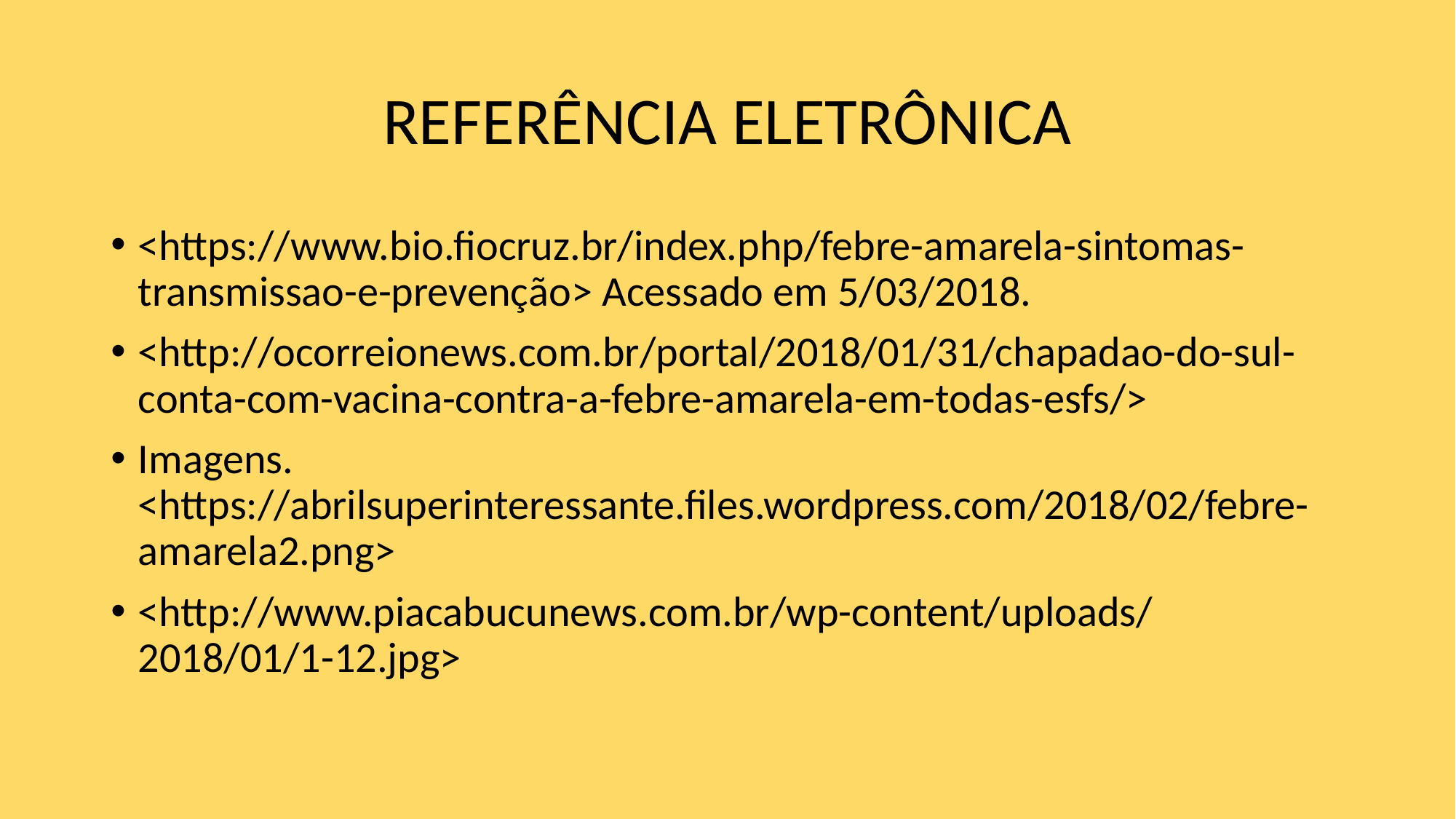

# REFERÊNCIA ELETRÔNICA
<https://www.bio.fiocruz.br/index.php/febre-amarela-sintomas-transmissao-e-prevenção> Acessado em 5/03/2018.
<http://ocorreionews.com.br/portal/2018/01/31/chapadao-do-sul-conta-com-vacina-contra-a-febre-amarela-em-todas-esfs/>
Imagens. <https://abrilsuperinteressante.files.wordpress.com/2018/02/febre-amarela2.png>
<http://www.piacabucunews.com.br/wp-content/uploads/2018/01/1-12.jpg>